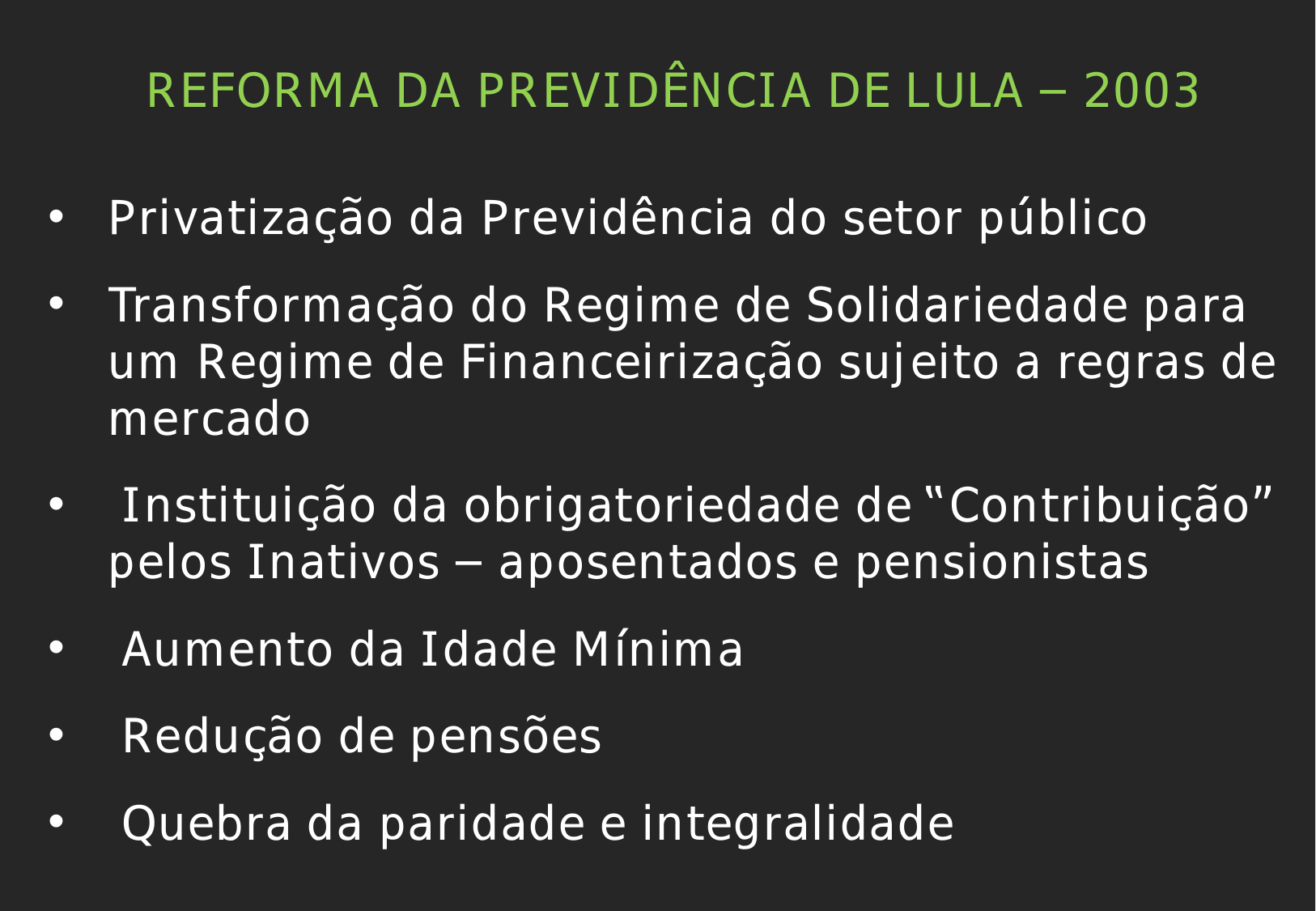

REFORMA DA PREVIDÊNCIA DE LULA – 2003

Privatização da Previdência do setor público
Transformação do Regime de Solidariedade para um Regime de Financeirização sujeito a regras de mercado
 Instituição da obrigatoriedade de “Contribuição” pelos Inativos – aposentados e pensionistas
 Aumento da Idade Mínima
 Redução de pensões
 Quebra da paridade e integralidade